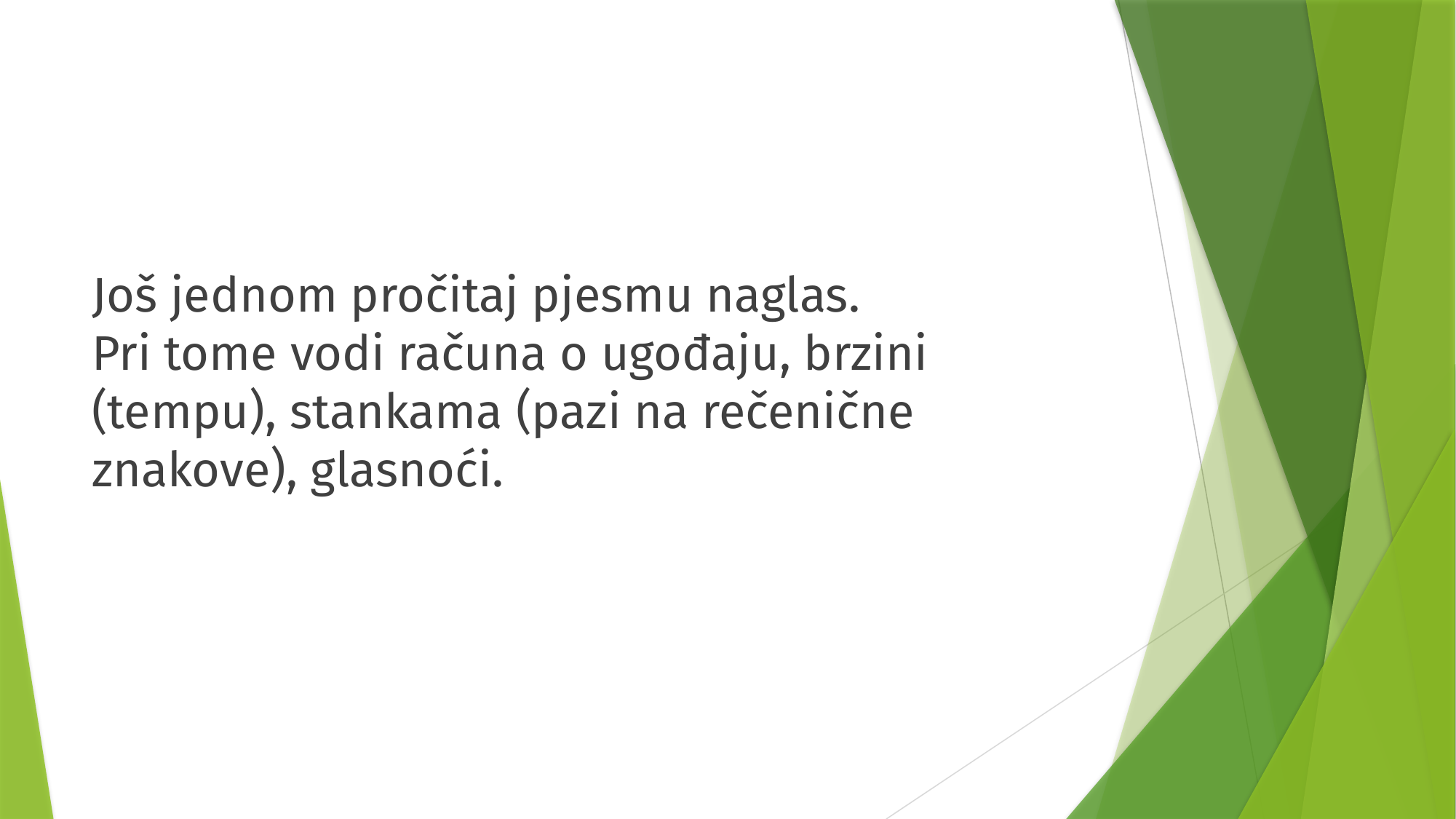

#
Još jednom pročitaj pjesmu naglas.
Pri tome vodi računa o ugođaju, brzini (tempu), stankama (pazi na rečenične znakove), glasnoći.